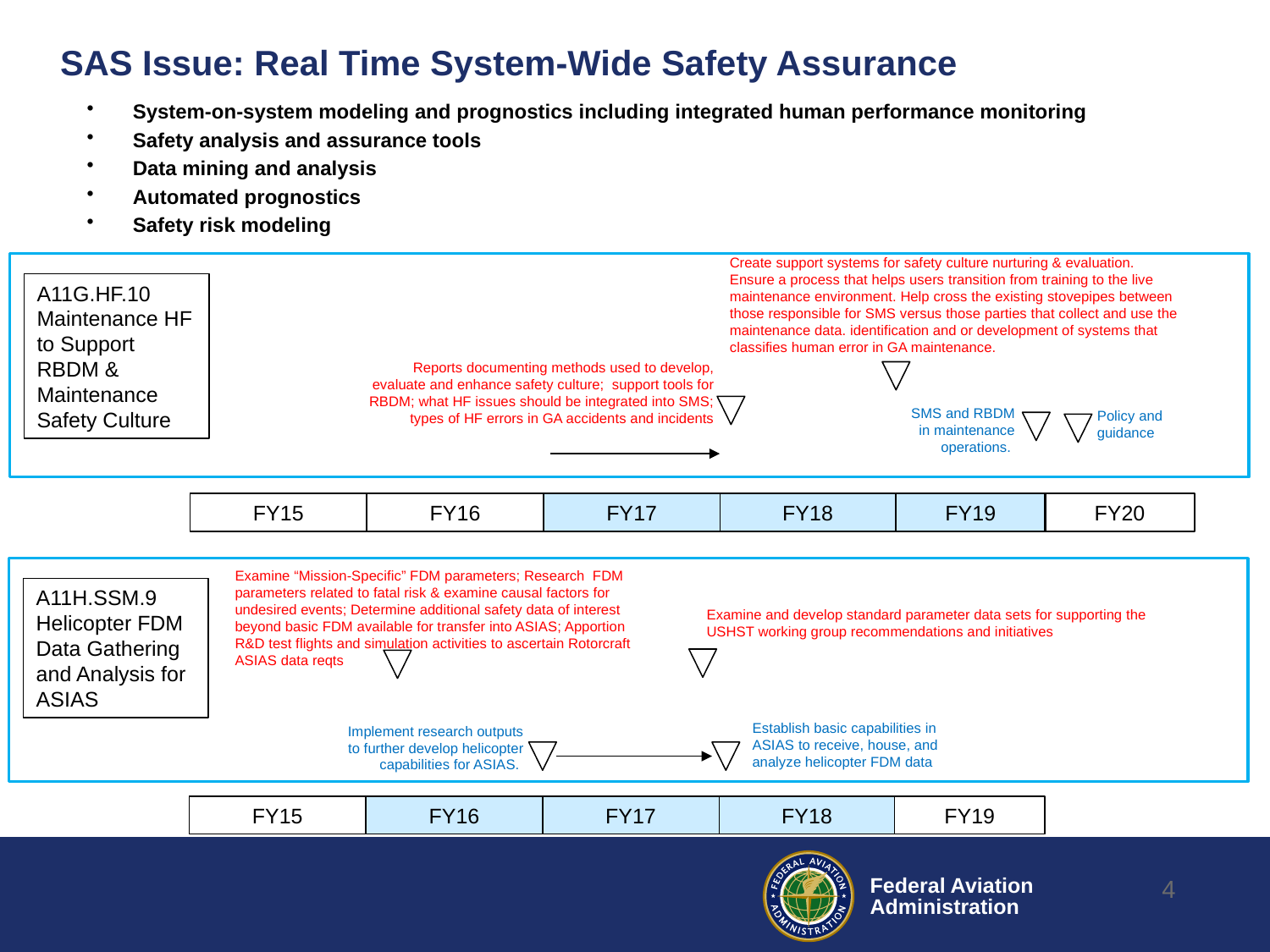

SAS Issue: Real Time System-Wide Safety Assurance
System-on-system modeling and prognostics including integrated human performance monitoring
Safety analysis and assurance tools
Data mining and analysis
Automated prognostics
Safety risk modeling
Create support systems for safety culture nurturing & evaluation. Ensure a process that helps users transition from training to the live maintenance environment. Help cross the existing stovepipes between those responsible for SMS versus those parties that collect and use the maintenance data. identification and or development of systems that classifies human error in GA maintenance.

A11G.HF.10 Maintenance HF to Support RBDM & Maintenance Safety Culture
Reports documenting methods used to develop, evaluate and enhance safety culture;  support tools for RBDM; what HF issues should be integrated into SMS; types of HF errors in GA accidents and incidents

SMS and RBDM in maintenance operations.
Policy and guidance

FY20
FY19
FY15
FY16
FY17
FY18

Examine “Mission-Specific” FDM parameters; Research  FDM parameters related to fatal risk & examine causal factors for undesired events; Determine additional safety data of interest beyond basic FDM available for transfer into ASIAS; Apportion R&D test flights and simulation activities to ascertain Rotorcraft ASIAS data reqts
A11H.SSM.9 Helicopter FDM Data Gathering and Analysis for ASIAS
Examine and develop standard parameter data sets for supporting the USHST working group recommendations and initiatives

Establish basic capabilities in ASIAS to receive, house, and analyze helicopter FDM data
Implement research outputs to further develop helicopter capabilities for ASIAS.

FY19
FY15
FY16
FY17
FY18
4